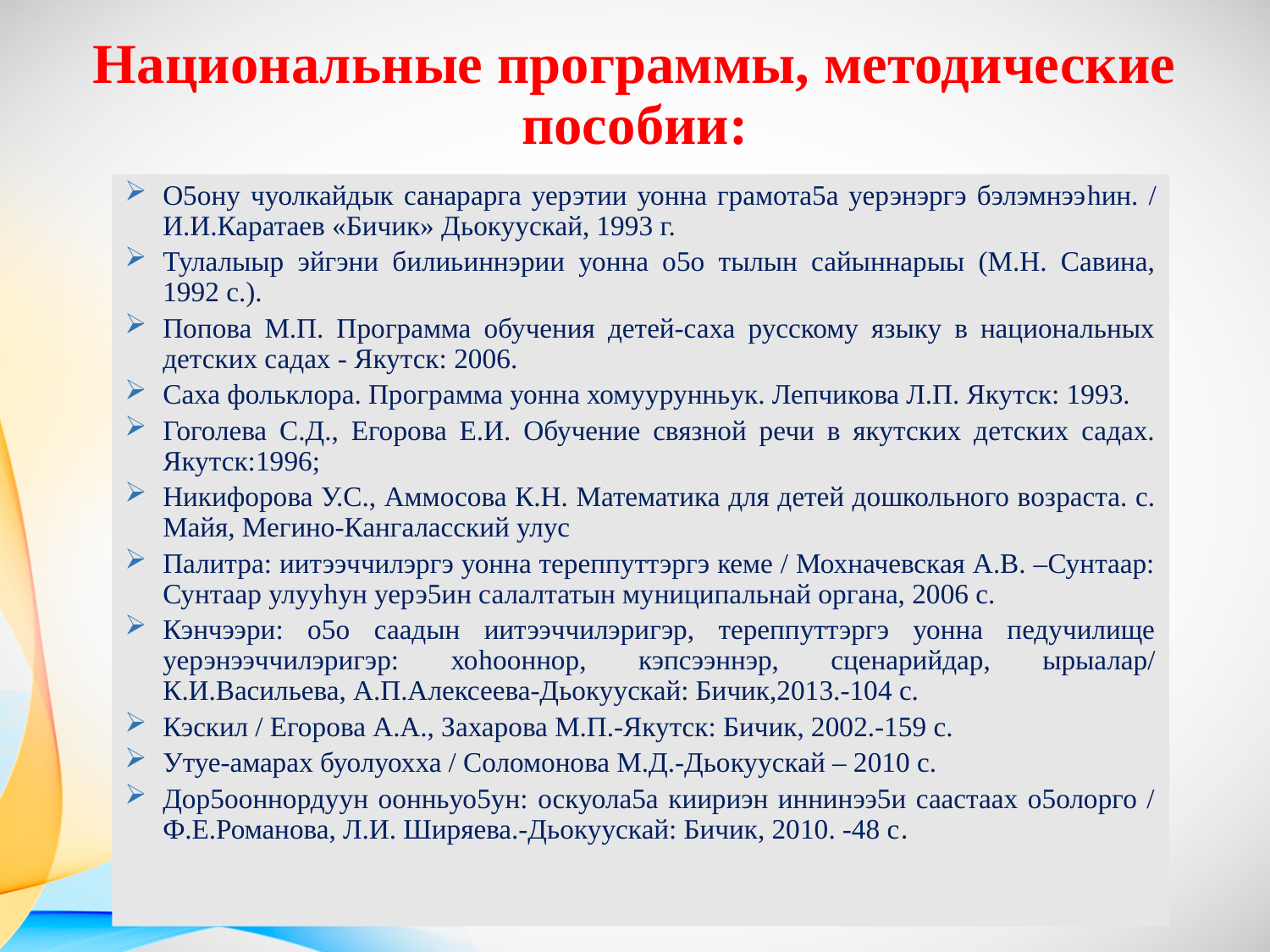

# Национальные программы, методические пособии:
О5ону чуолкайдык санарарга уерэтии уонна грамота5а уерэнэргэ бэлэмнээhин. / И.И.Каратаев «Бичик» Дьокуускай, 1993 г.
Тулалыыр эйгэни билиьиннэрии уонна о5о тылын сайыннарыы (М.Н. Савина, 1992 с.).
Попова М.П. Программа обучения детей-саха русскому языку в национальных детских садах - Якутск: 2006.
Саха фольклора. Программа уонна хомуурунньук. Лепчикова Л.П. Якутск: 1993.
Гоголева С.Д., Егорова Е.И. Обучение связной речи в якутских детских садах. Якутск:1996;
Никифорова У.С., Аммосова К.Н. Математика для детей дошкольного возраста. с. Майя, Мегино-Кангаласский улус
Палитра: иитээччилэргэ уонна тереппуттэргэ кеме / Мохначевская А.В. –Сунтаар: Сунтаар улууhун уерэ5ин салалтатын муниципальнай органа, 2006 с.
Кэнчээри: о5о саадын иитээччилэригэр, тереппуттэргэ уонна педучилище уерэнээччилэригэр: хоhооннор, кэпсээннэр, сценарийдар, ырыалар/ К.И.Васильева, А.П.Алексеева-Дьокуускай: Бичик,2013.-104 с.
Кэскил / Егорова А.А., Захарова М.П.-Якутск: Бичик, 2002.-159 с.
Утуе-амарах буолуохха / Соломонова М.Д.-Дьокуускай – 2010 с.
Дор5ооннордуун оонньуо5ун: оскуола5а киириэн иннинээ5и саастаах о5олорго / Ф.Е.Романова, Л.И. Ширяева.-Дьокуускай: Бичик, 2010. -48 с.